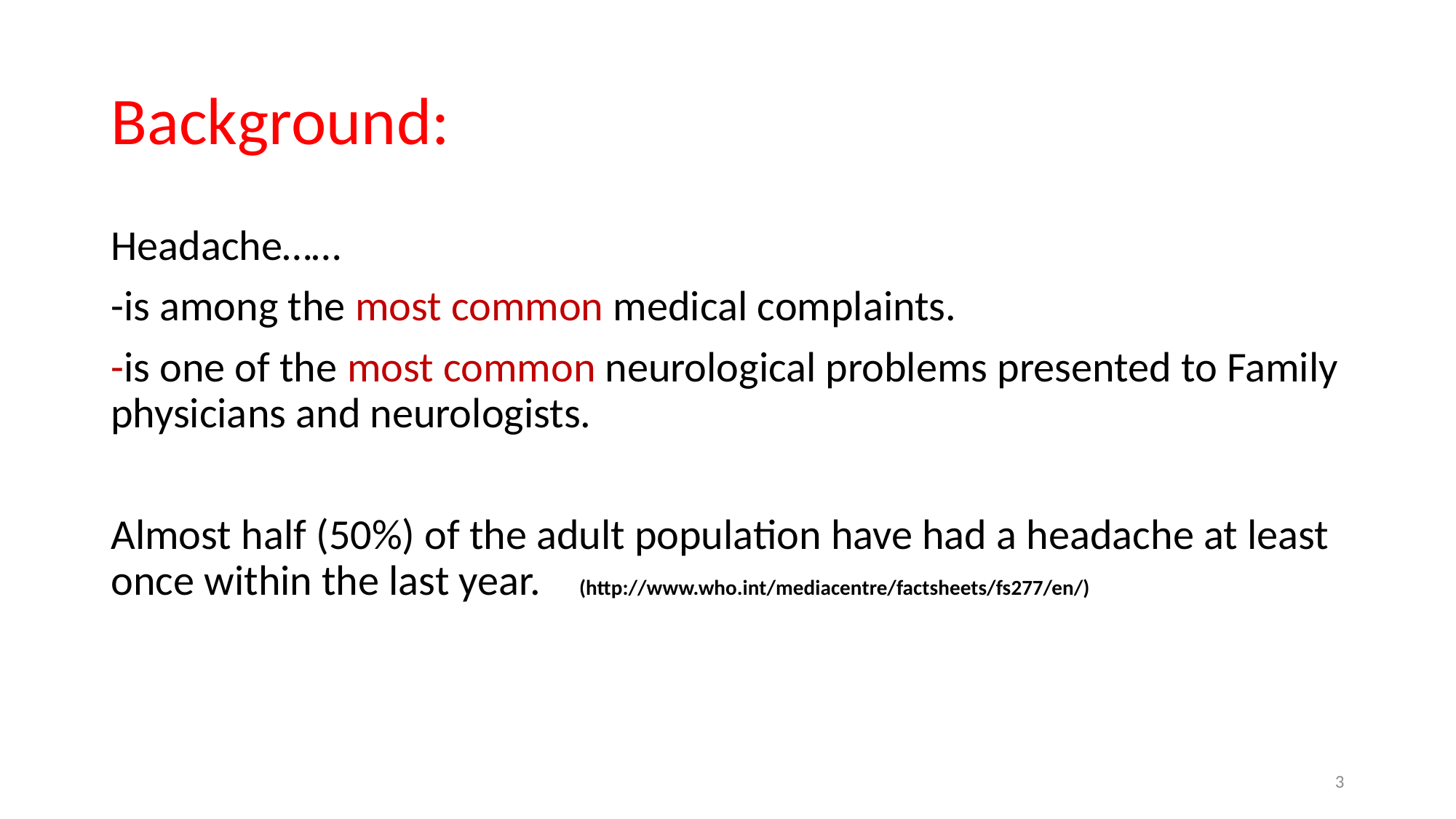

# Background:
Headache……
-is among the most common medical complaints.
-is one of the most common neurological problems presented to Family physicians and neurologists.

Almost half (50%) of the adult population have had a headache at least once within the last year.    (http://www.who.int/mediacentre/factsheets/fs277/en/)

3